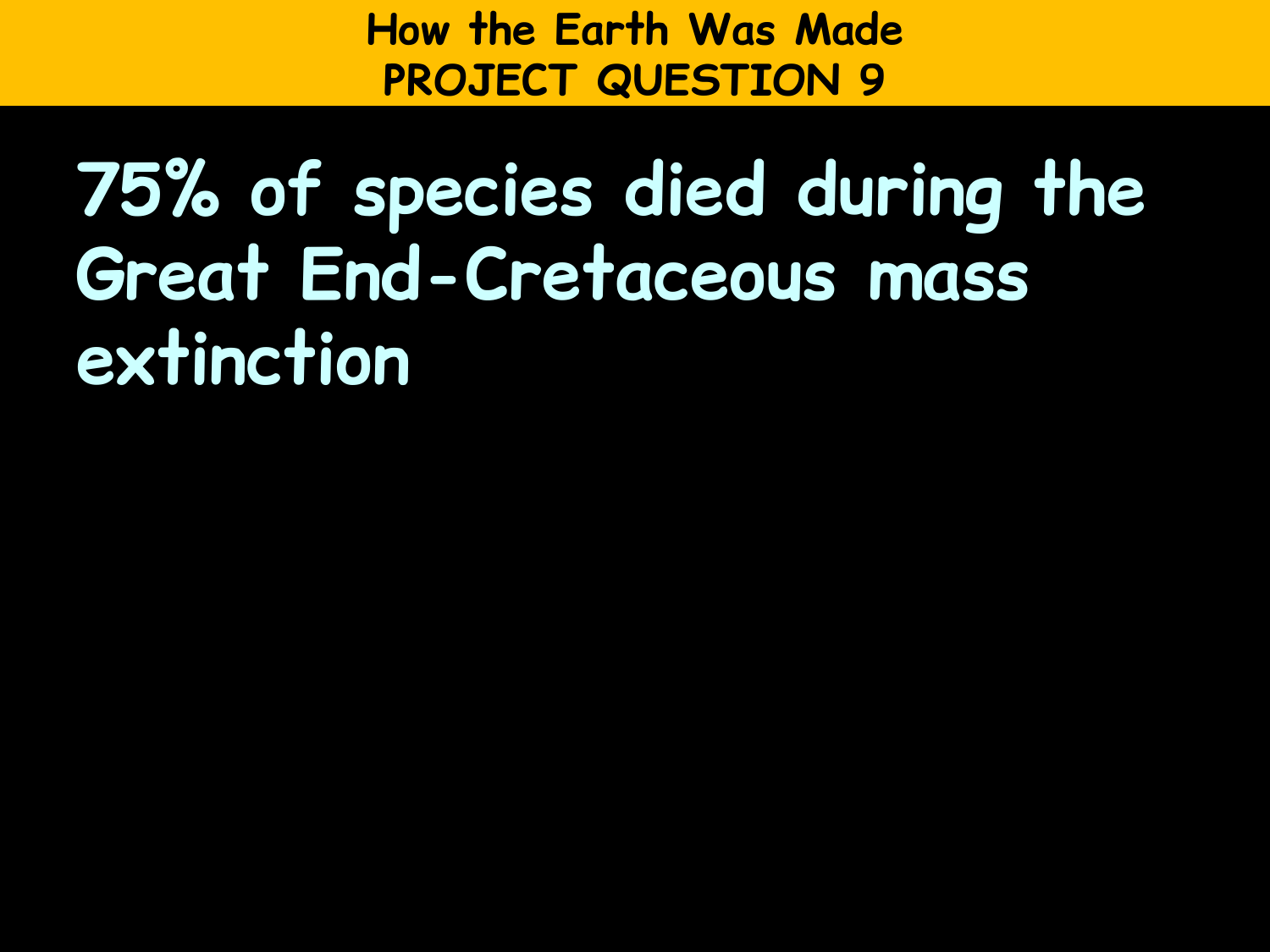

How the Earth Was Made
PROJECT QUESTION 9
75% of species died during the Great End-Cretaceous mass extinction